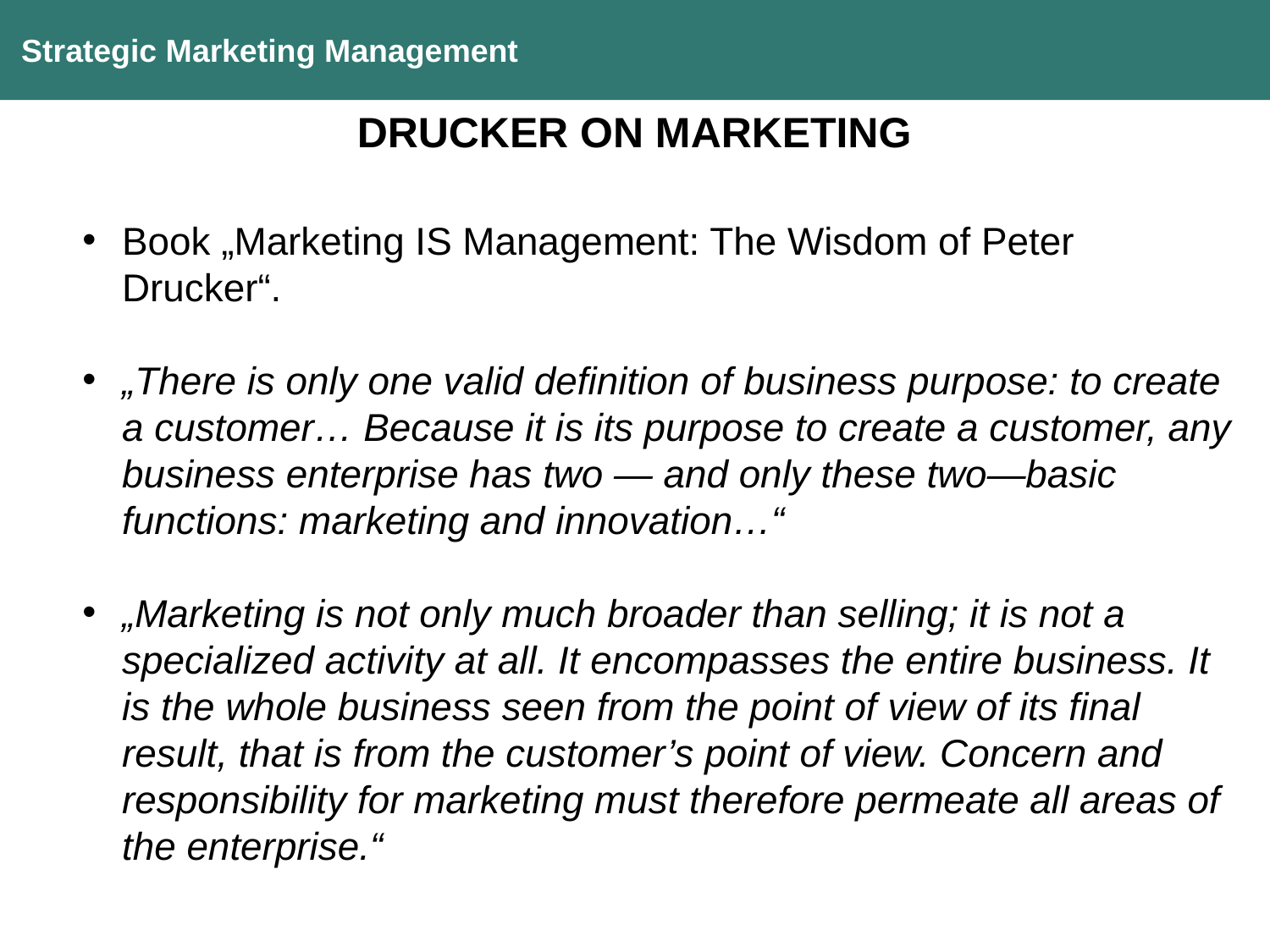

Strategic Marketing Management
DRUCKER ON MARKETING
Book „Marketing IS Management: The Wisdom of Peter Drucker“.

„There is only one valid definition of business purpose: to create a customer… Because it is its purpose to create a customer, any business enterprise has two — and only these two—basic functions: marketing and innovation…“

„Marketing is not only much broader than selling; it is not a specialized activity at all. It encompasses the entire business. It is the whole business seen from the point of view of its final result, that is from the customer’s point of view. Concern and responsibility for marketing must therefore permeate all areas of the enterprise.“